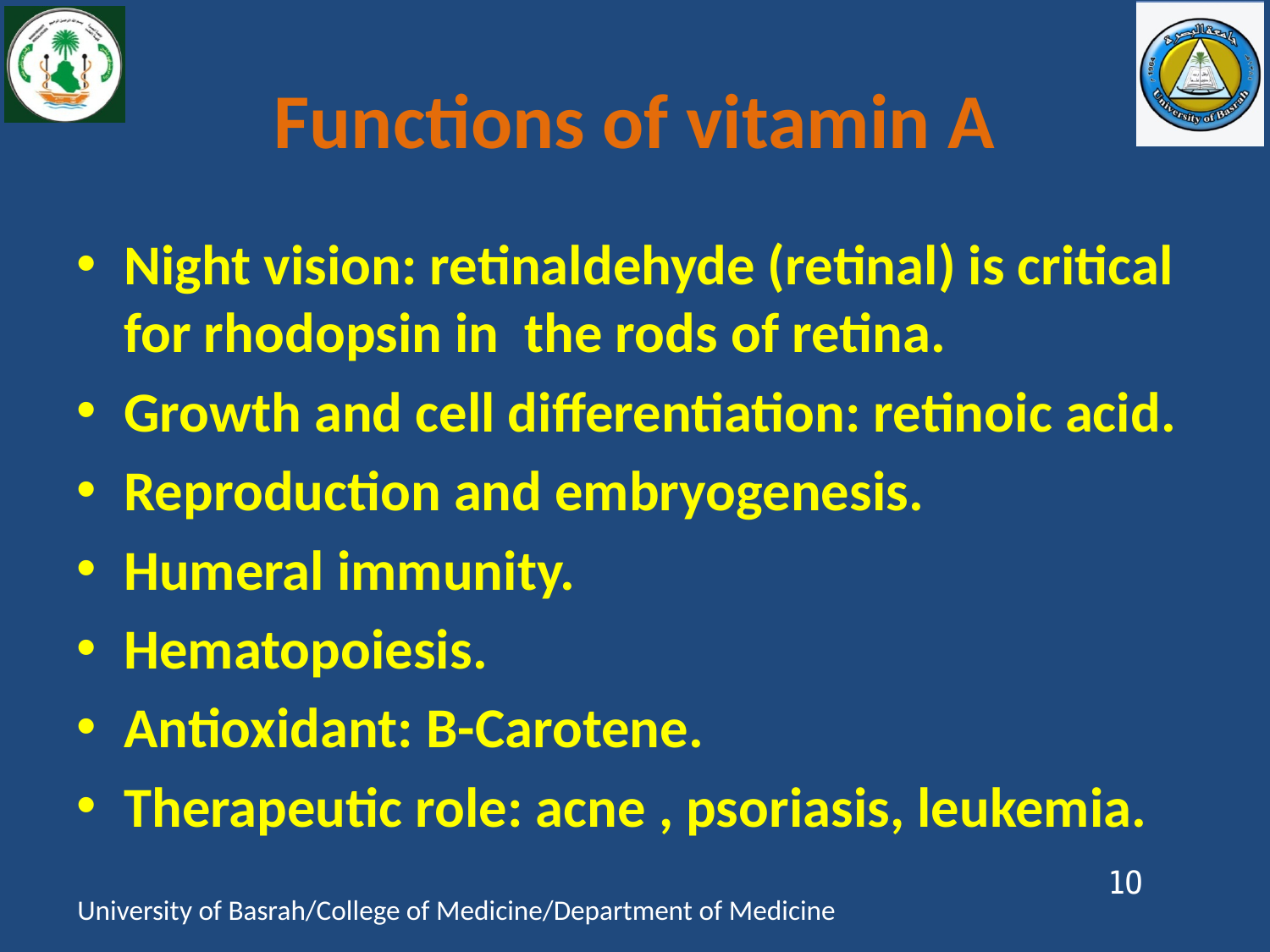

# Functions of vitamin A
Night vision: retinaldehyde (retinal) is critical for rhodopsin in  the rods of retina.
Growth and cell differentiation: retinoic acid.
Reproduction and embryogenesis.
Humeral immunity.
Hematopoiesis.
Antioxidant: B-Carotene.
Therapeutic role: acne , psoriasis, leukemia.

10
University of Basrah/College of Medicine/Department of Medicine